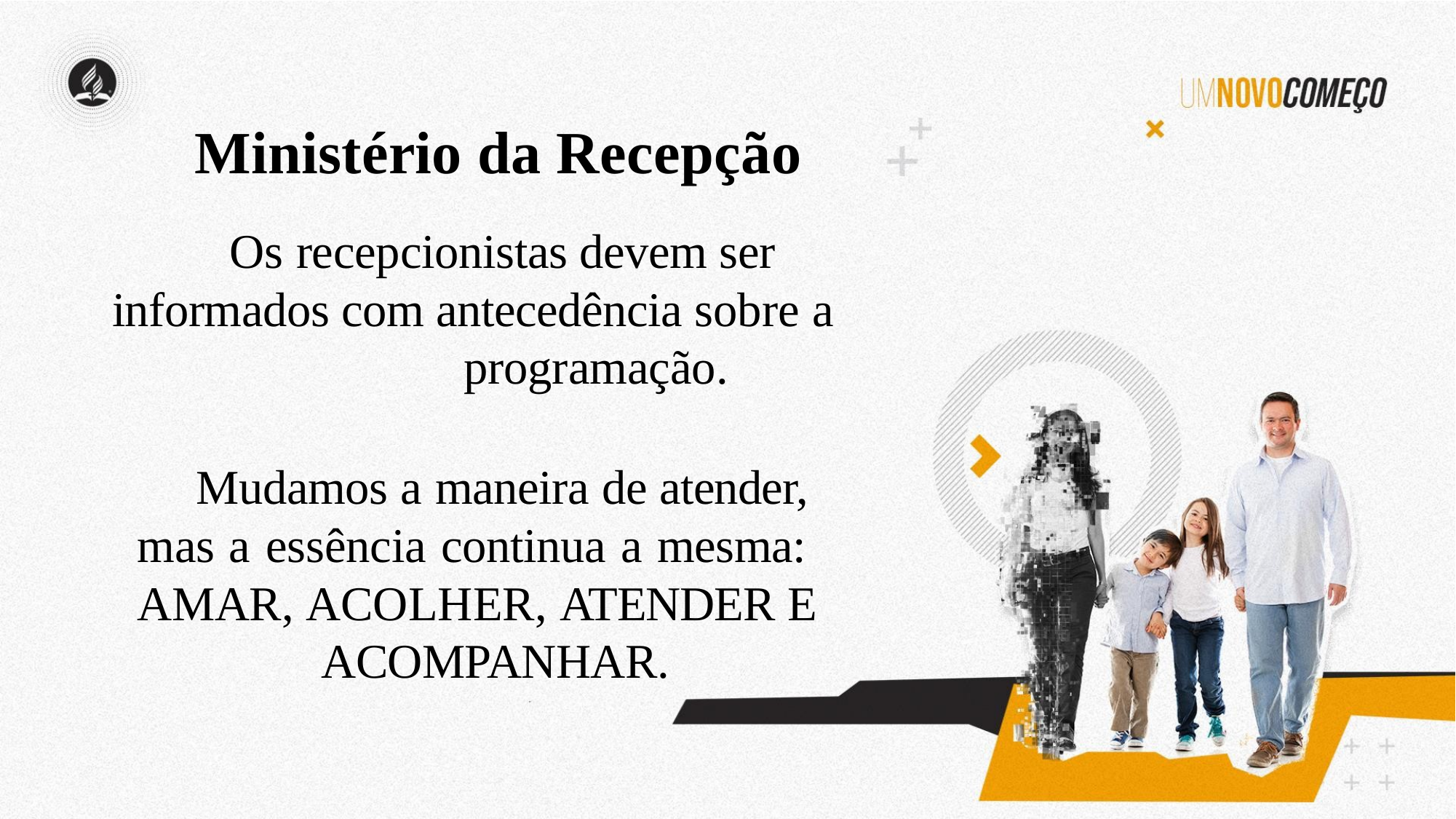

# Ministério da Recepção
Os recepcionistas devem ser  informados com antecedência sobre a
programação.

Mudamos a maneira de atender,  mas a essência continua a mesma:  AMAR, ACOLHER, ATENDER E
ACOMPANHAR.